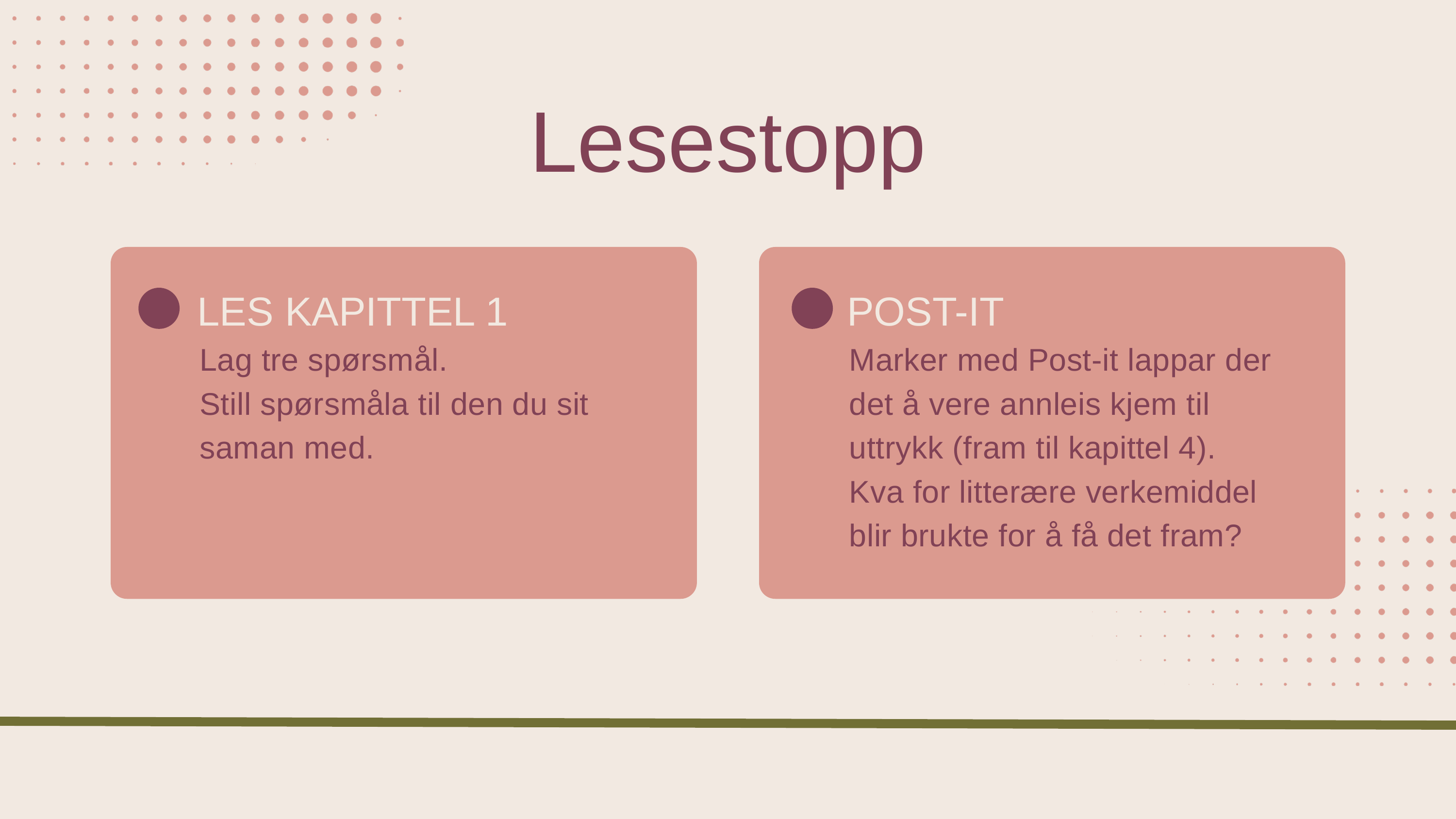

Lesestopp

LES KAPITTEL 1
POST-IT

Lag tre spørsmål.
Still spørsmåla til den du sit saman med.
Marker med Post-it lappar der det å vere annleis kjem til uttrykk (fram til kapittel 4).
Kva for litterære verkemiddel blir brukte for å få det fram?